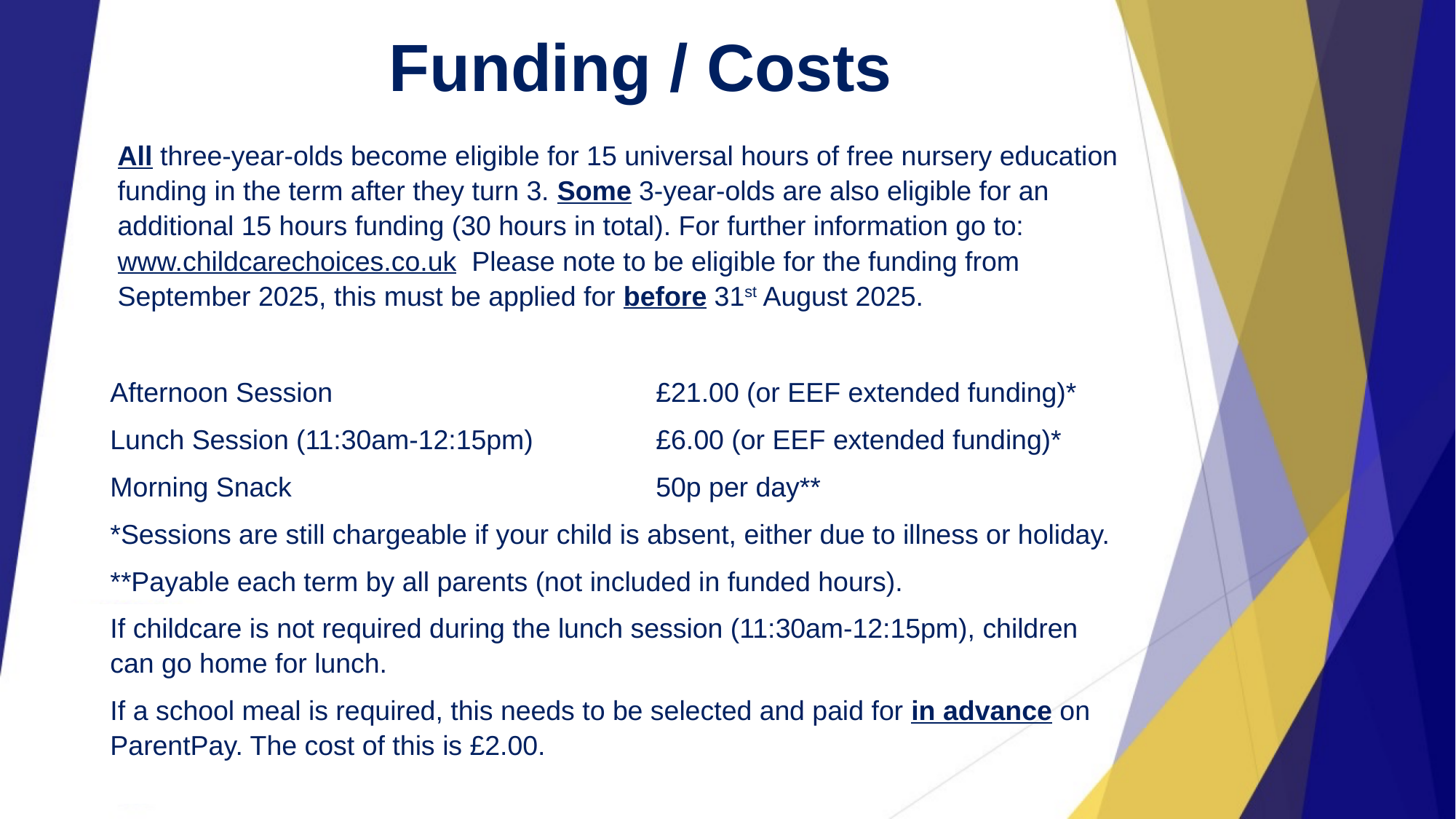

# Funding / Costs
All three-year-olds become eligible for 15 universal hours of free nursery education funding in the term after they turn 3. Some 3-year-olds are also eligible for an additional 15 hours funding (30 hours in total). For further information go to: www.childcarechoices.co.uk  Please note to be eligible for the funding from September 2025, this must be applied for before 31st August 2025.
Afternoon Session 			£21.00 (or EEF extended funding)*
Lunch Session (11:30am-12:15pm)		£6.00 (or EEF extended funding)*
Morning Snack				50p per day**
*Sessions are still chargeable if your child is absent, either due to illness or holiday.
**Payable each term by all parents (not included in funded hours).
If childcare is not required during the lunch session (11:30am-12:15pm), children can go home for lunch.
If a school meal is required, this needs to be selected and paid for in advance on ParentPay. The cost of this is £2.00.